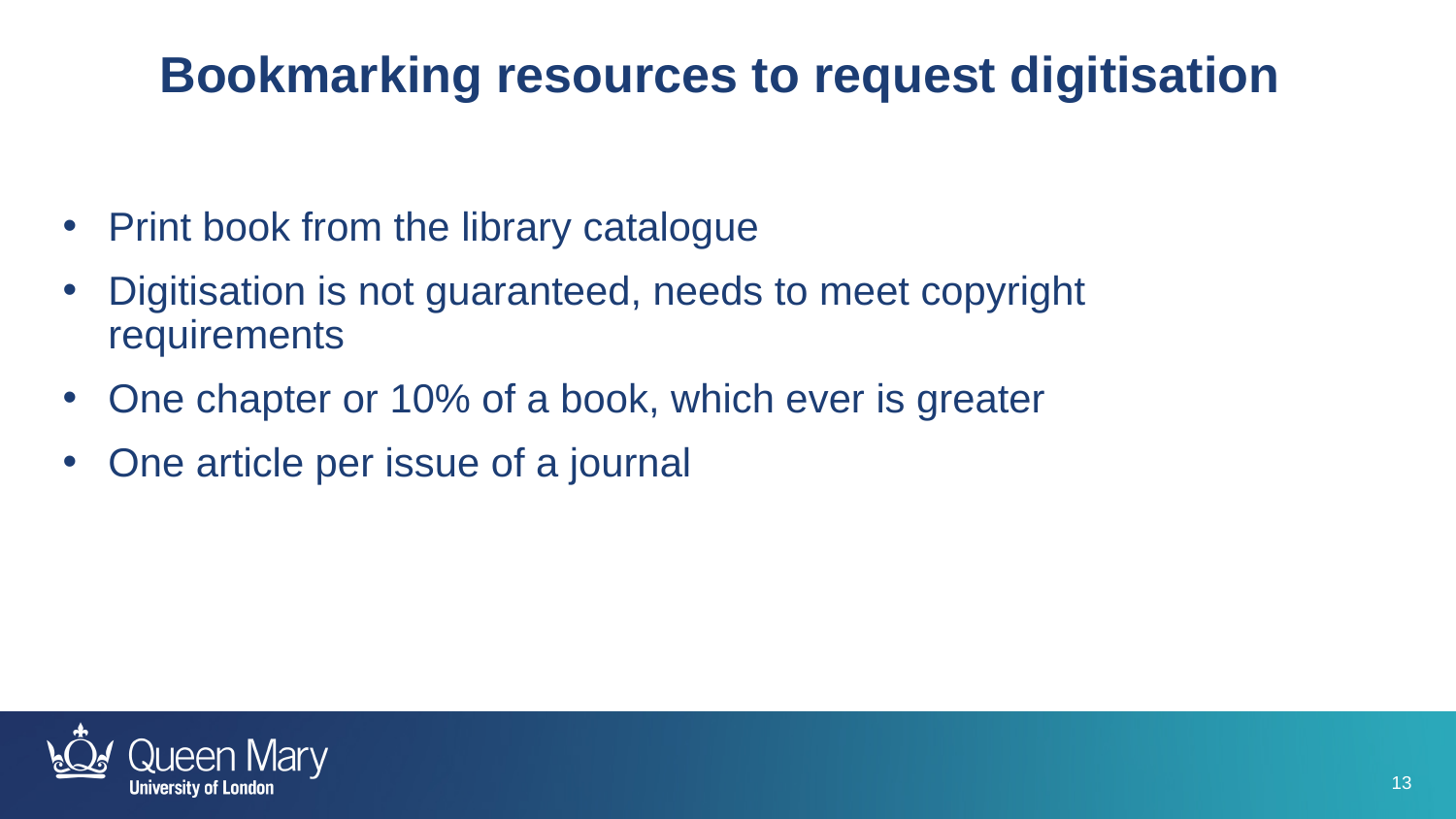

Bookmarking resources to request digitisation
Print book from the library catalogue
Digitisation is not guaranteed, needs to meet copyright requirements
One chapter or 10% of a book, which ever is greater
One article per issue of a journal